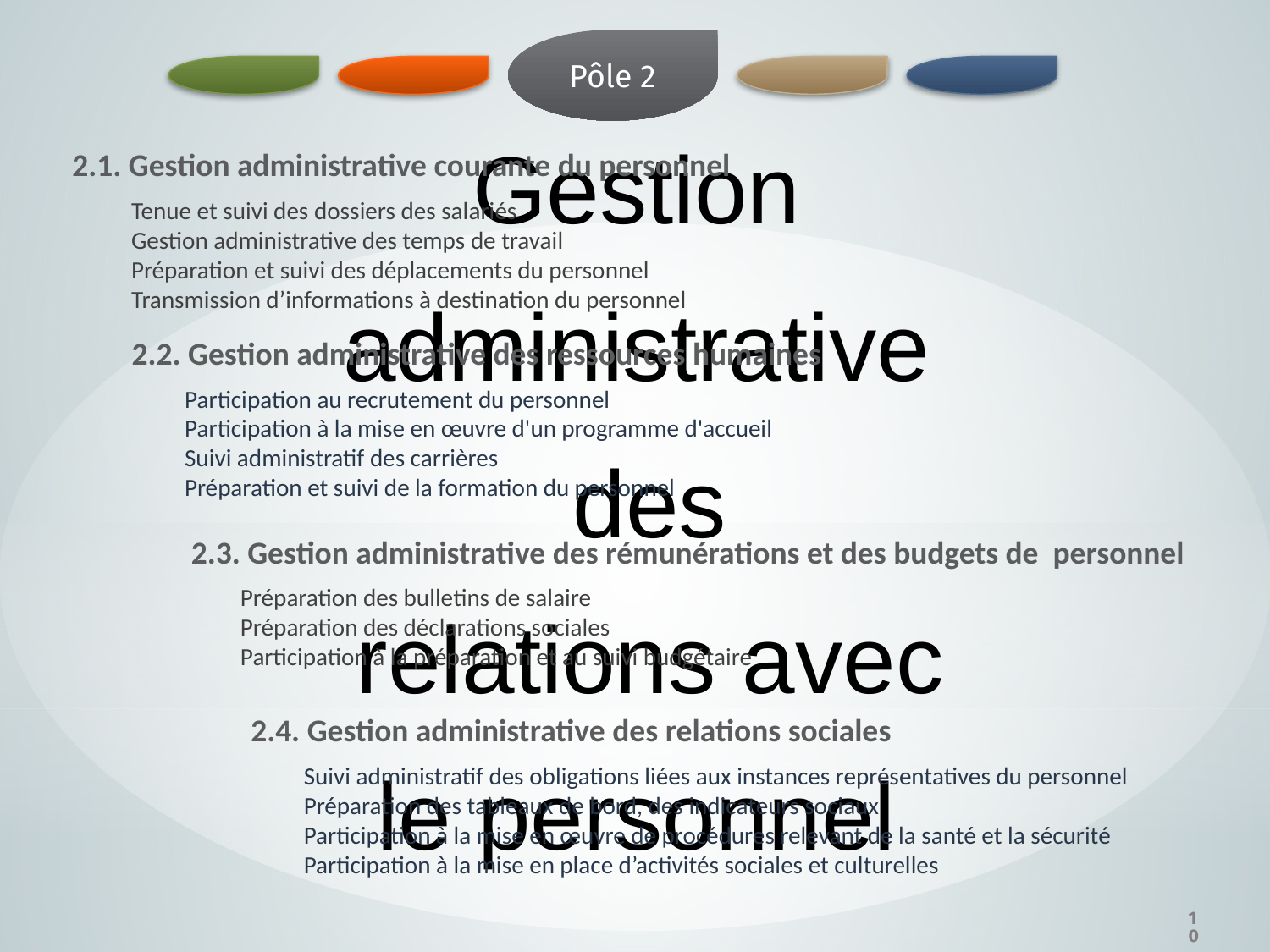

Pôle 2

Gestion
administrative
des
 relations avec
le personnel
# 2.1. Gestion administrative courante du personnel
Tenue et suivi des dossiers des salariés
Gestion administrative des temps de travail
Préparation et suivi des déplacements du personnel
Transmission d’informations à destination du personnel

2.2. Gestion administrative des ressources humaines
Participation au recrutement du personnel
Participation à la mise en œuvre d'un programme d'accueil
Suivi administratif des carrières
Préparation et suivi de la formation du personnel

2.3. Gestion administrative des rémunérations et des budgets de  personnel
Préparation des bulletins de salaire
Préparation des déclarations sociales
Participation à la préparation et au suivi budgétaire

2.4. Gestion administrative des relations sociales
Suivi administratif des obligations liées aux instances représentatives du personnel
Préparation des tableaux de bord, des indicateurs sociaux
Participation à la mise en œuvre de procédures relevant de la santé et la sécurité
Participation à la mise en place d’activités sociales et culturelles

10